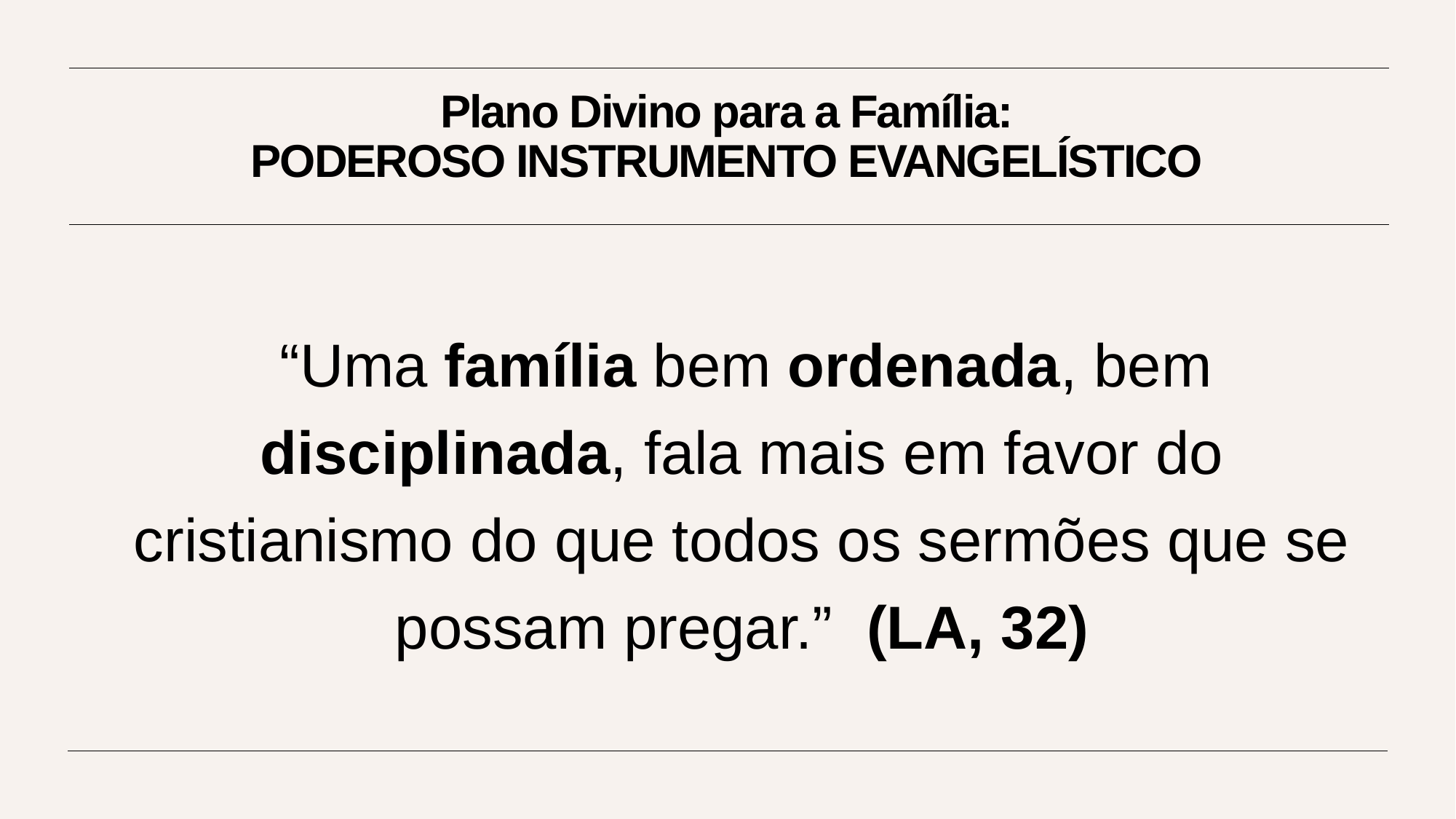

# Plano Divino para a Família: PODEROSO INSTRUMENTO EVANGELÍSTICO

 “Uma família bem ordenada, bem disciplinada, fala mais em favor do cristianismo do que todos os sermões que se possam pregar.”  (LA, 32)